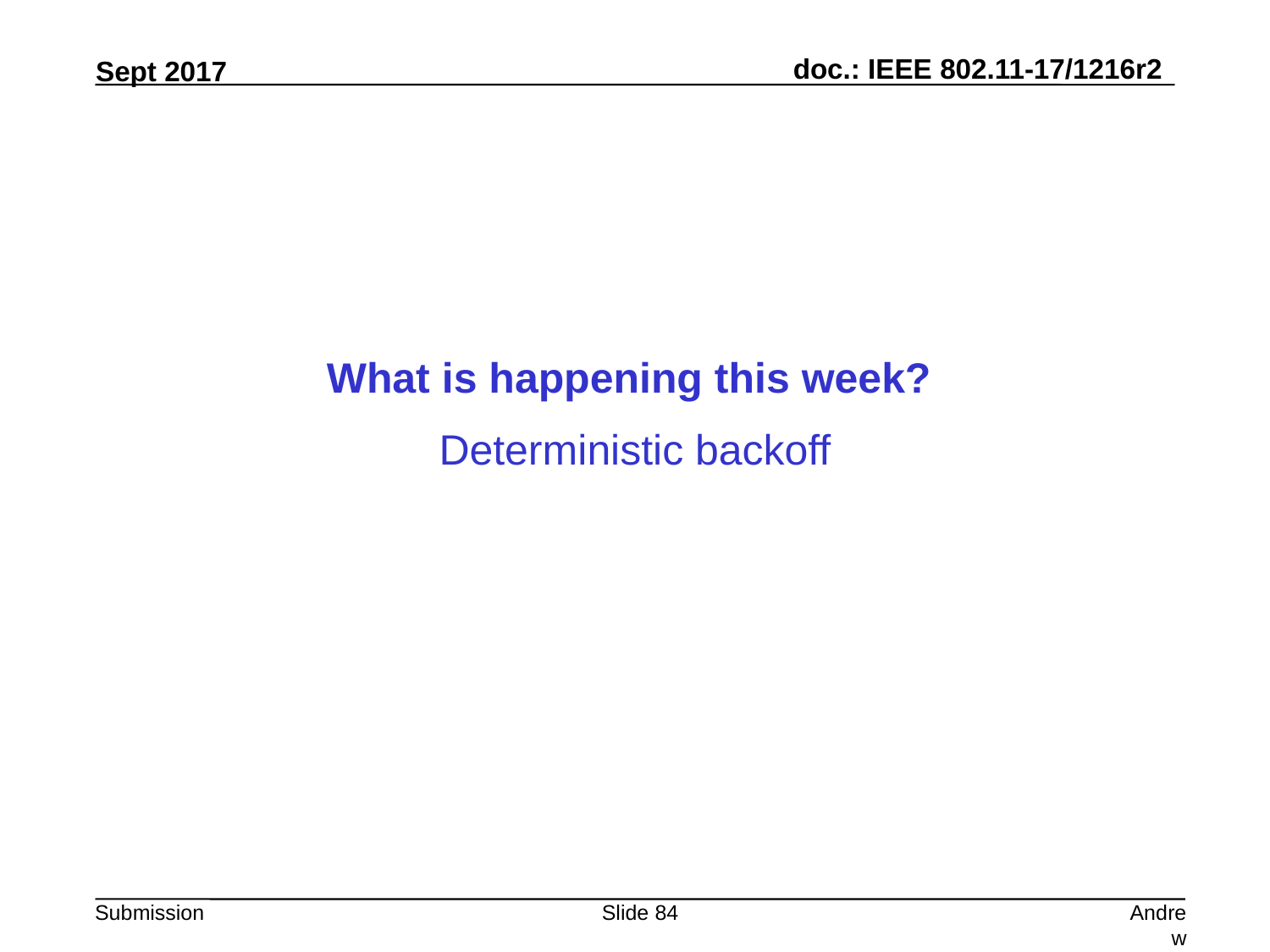

What is happening this week?
Deterministic backoff
Slide 84
Andrew Myles, Cisco